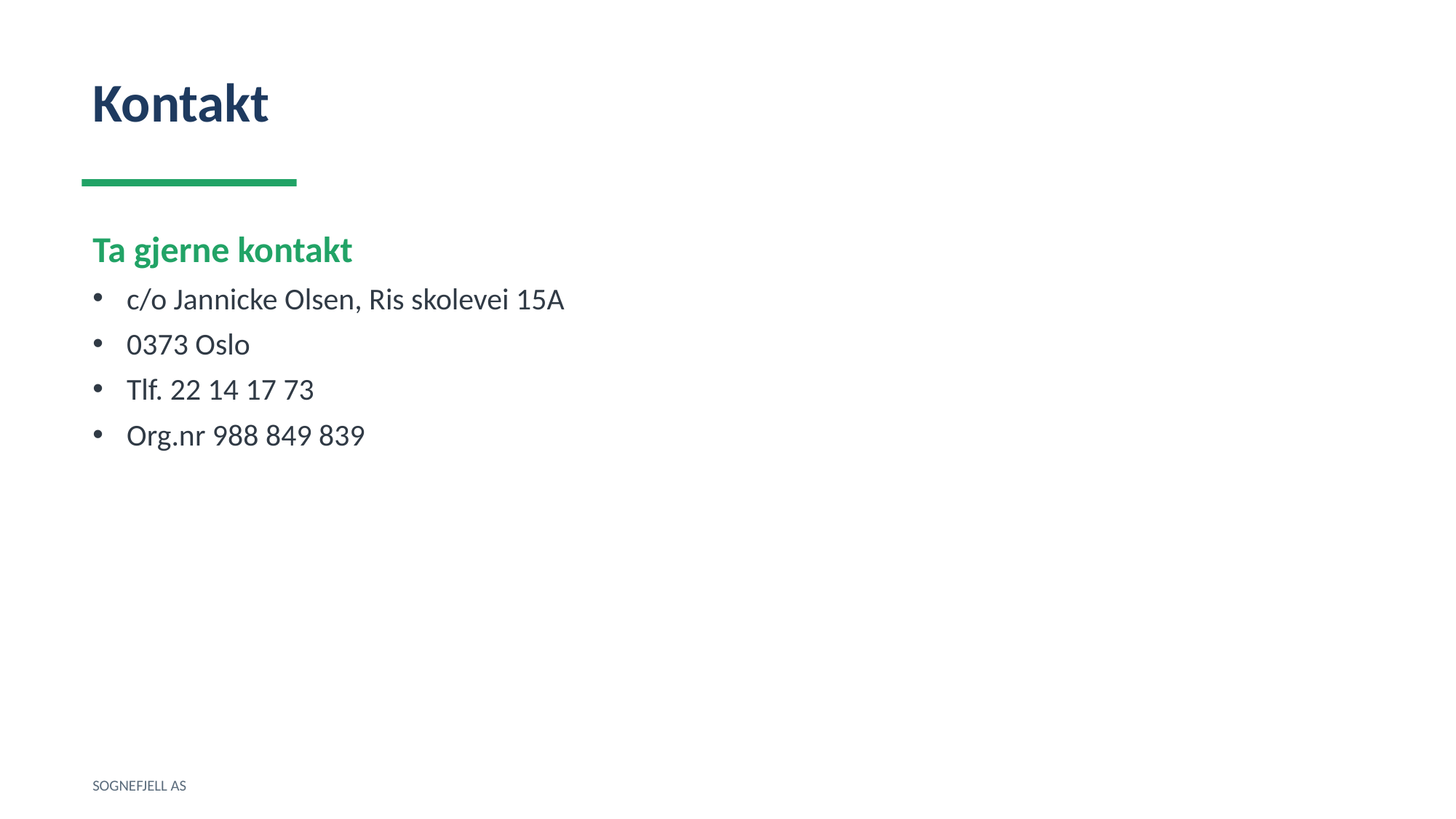

Kontakt

Ta gjerne kontakt
c/o Jannicke Olsen, Ris skolevei 15A
0373 Oslo
Tlf. 22 14 17 73
Org.nr 988 849 839
SOGNEFJELL AS